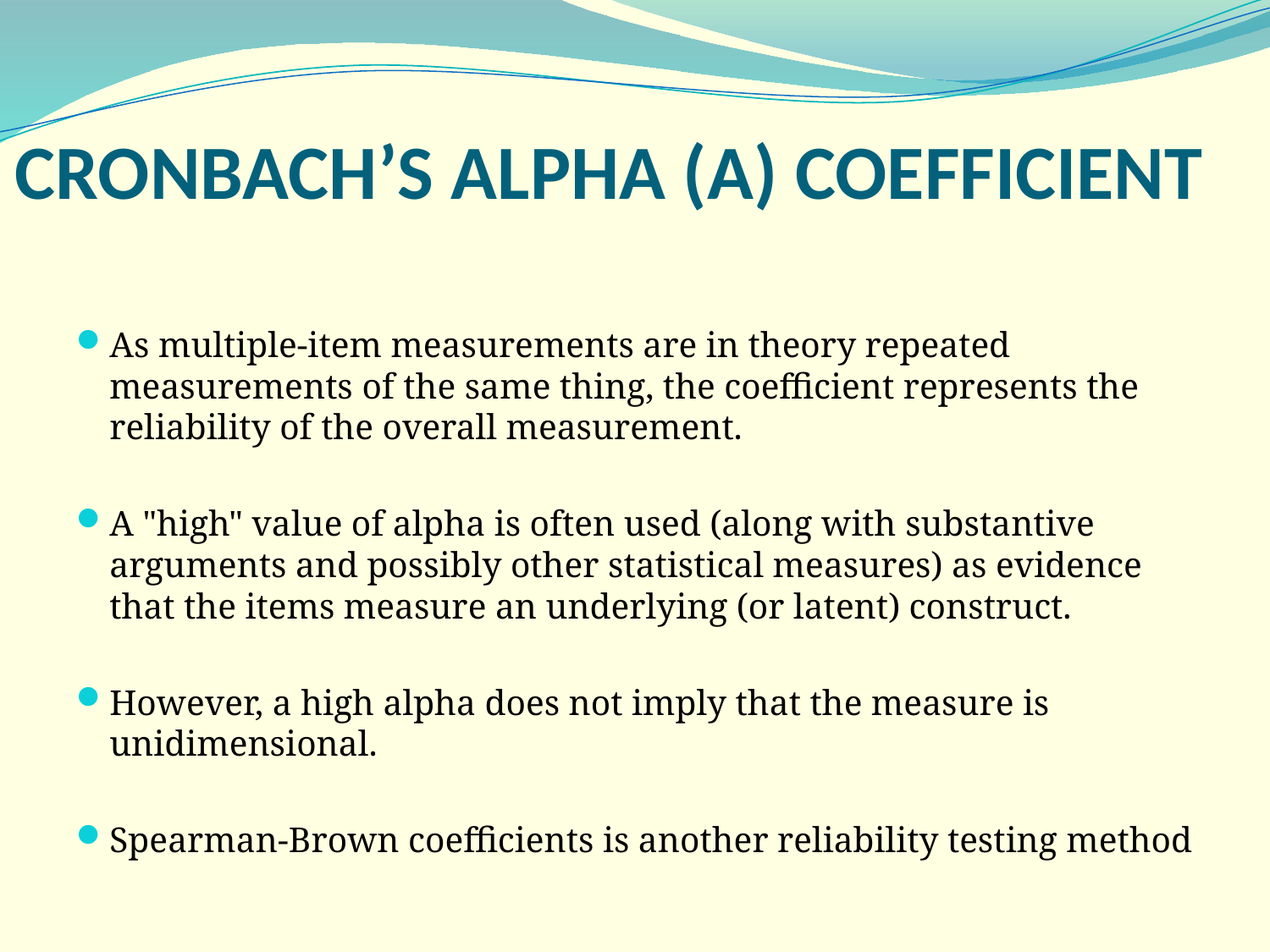

# CRONBACH’S ALPHA (Α) COEFFICIENT

As multiple-item measurements are in theory repeated measurements of the same thing, the coefficient represents the reliability of the overall measurement.

A "high" value of alpha is often used (along with substantive arguments and possibly other statistical measures) as evidence that the items measure an underlying (or latent) construct.

However, a high alpha does not imply that the measure is unidimensional.

Spearman-Brown coefficients is another reliability testing method